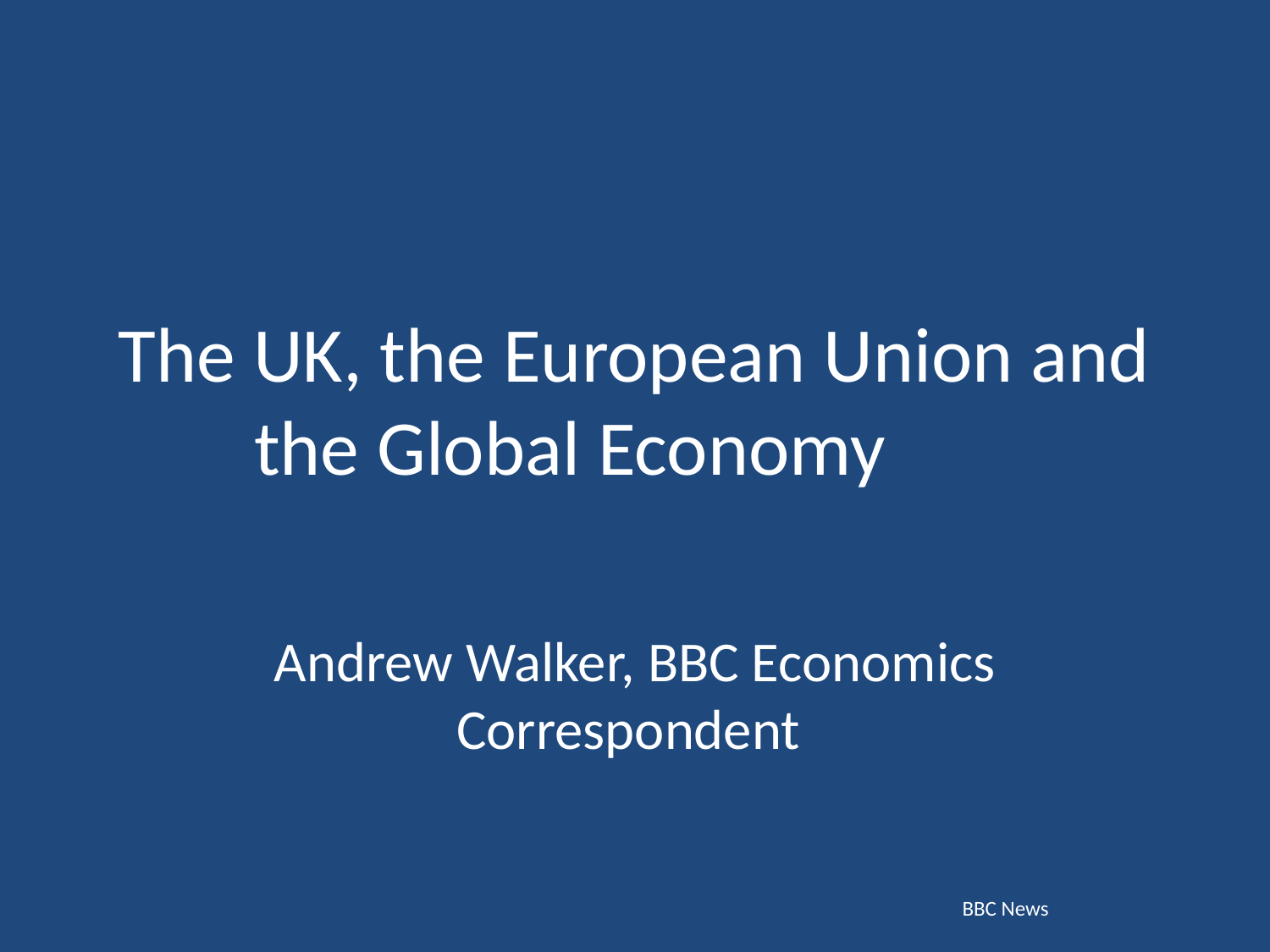

# The UK, the European Union and the Global Economy

Andrew Walker, BBC Economics Correspondent
BBC News